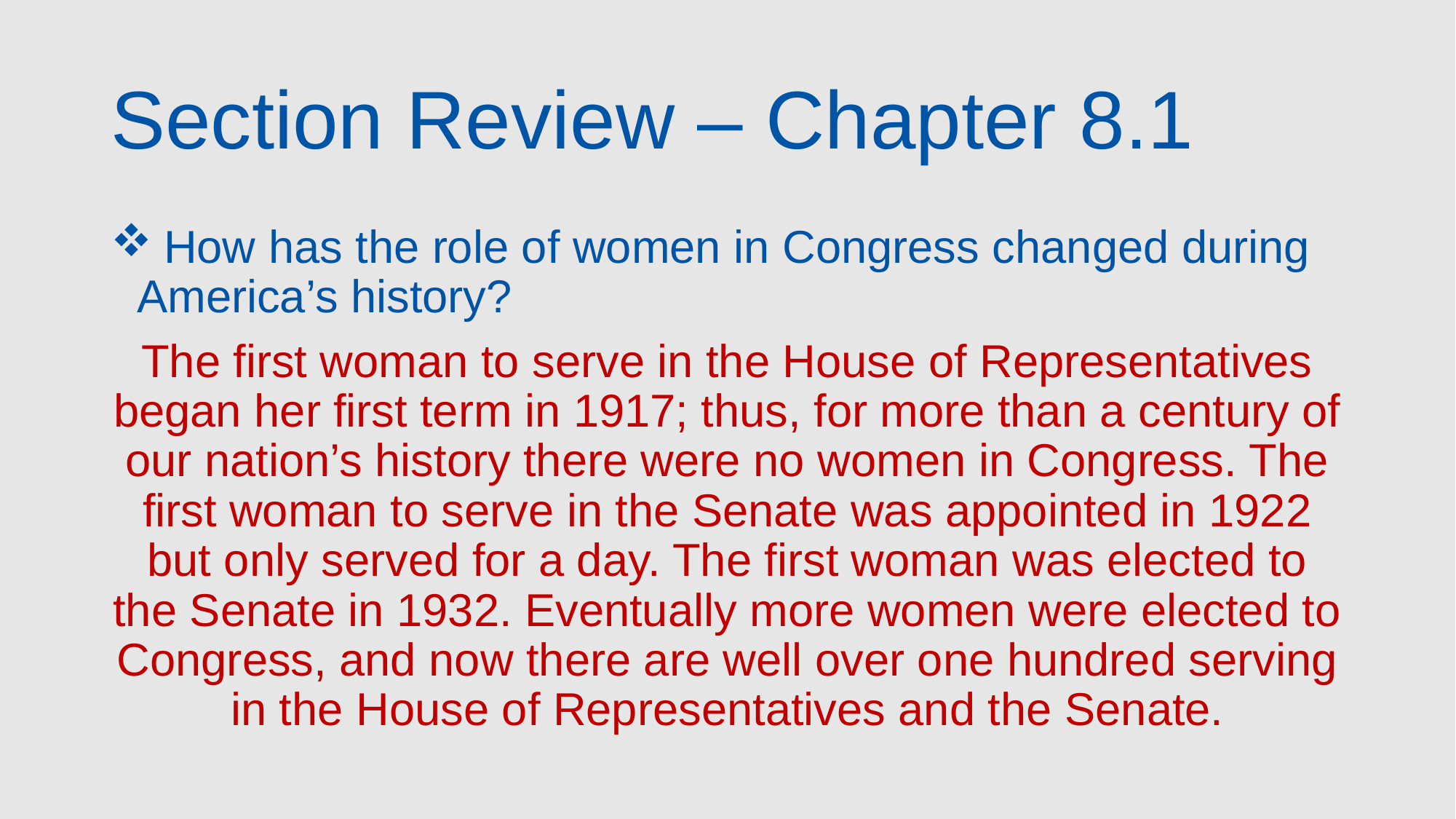

# Section Review – Chapter 8.1
 How has the role of women in Congress changed during America’s history?
The first woman to serve in the House of Representatives began her first term in 1917; thus, for more than a century of our nation’s history there were no women in Congress. The first woman to serve in the Senate was appointed in 1922 but only served for a day. The first woman was elected to the Senate in 1932. Eventually more women were elected to Congress, and now there are well over one hundred serving in the House of Representatives and the Senate.